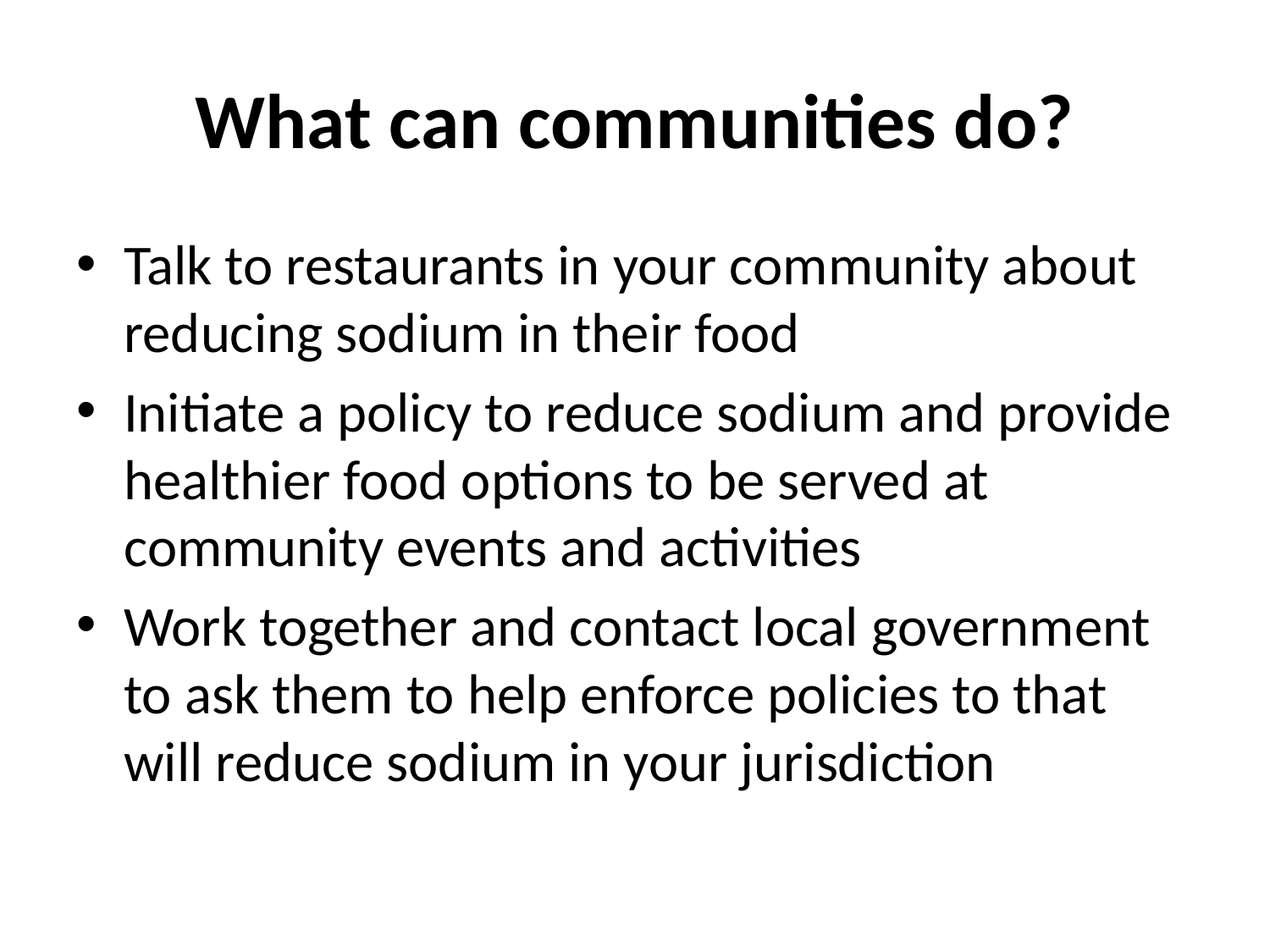

# What can communities do?
Talk to restaurants in your community about reducing sodium in their food
Initiate a policy to reduce sodium and provide healthier food options to be served at community events and activities
Work together and contact local government to ask them to help enforce policies to that will reduce sodium in your jurisdiction